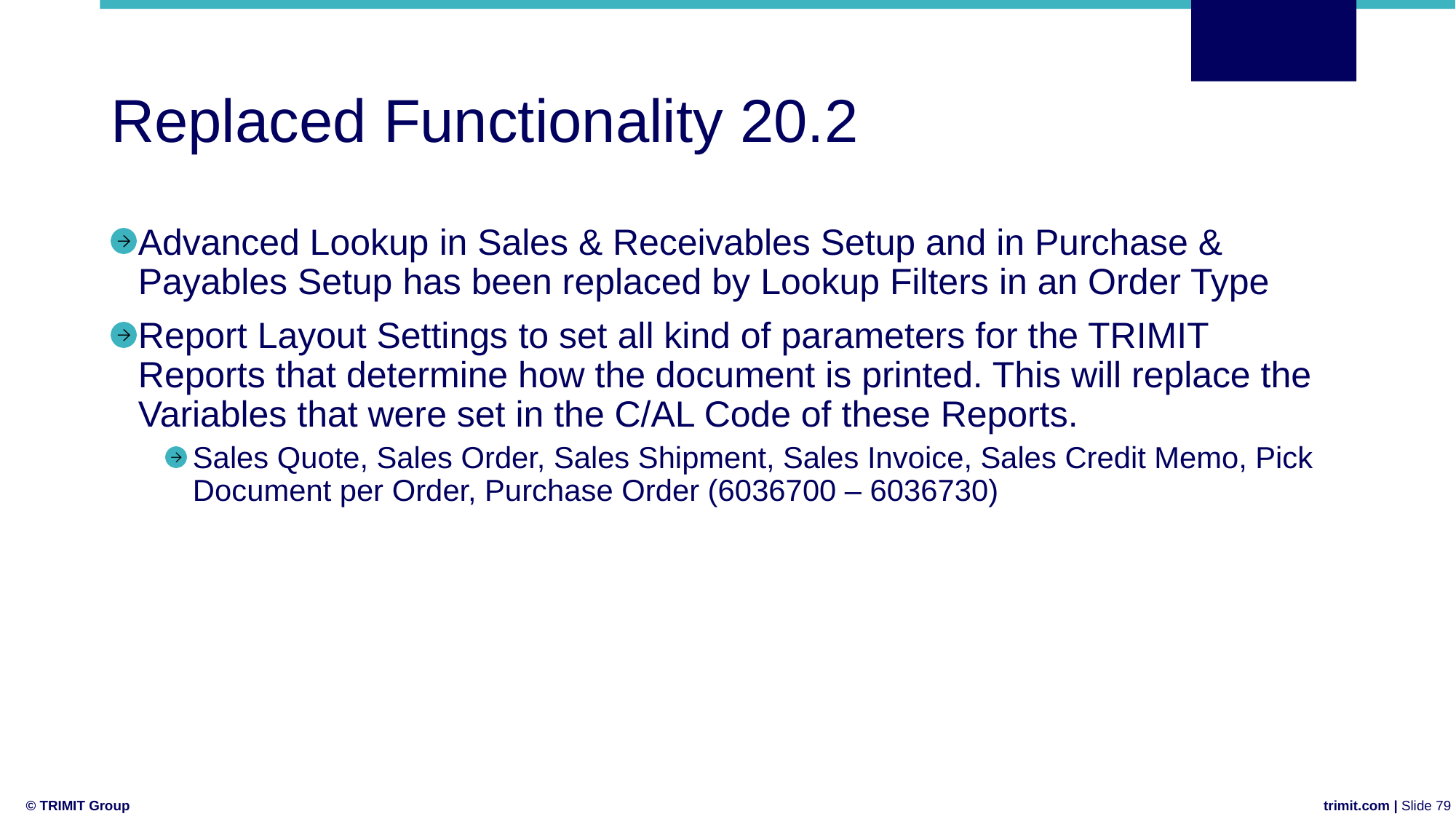

# Replaced Functionality 20.2
Advanced Lookup in Sales & Receivables Setup and in Purchase & Payables Setup has been replaced by Lookup Filters in an Order Type
Report Layout Settings to set all kind of parameters for the TRIMIT Reports that determine how the document is printed. This will replace the Variables that were set in the C/AL Code of these Reports.
Sales Quote, Sales Order, Sales Shipment, Sales Invoice, Sales Credit Memo, Pick Document per Order, Purchase Order (6036700 – 6036730)